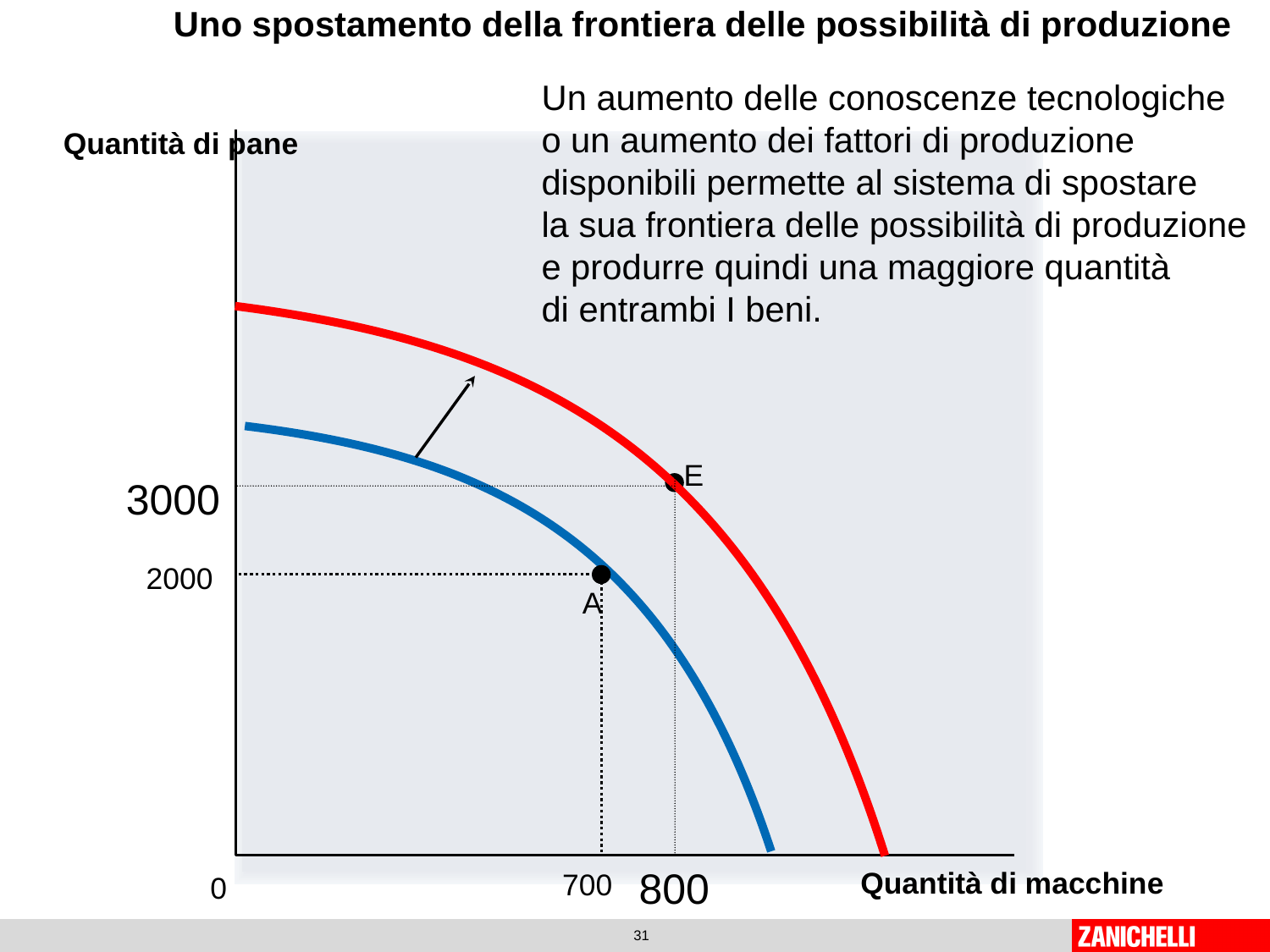

Uno spostamento della frontiera delle possibilità di produzione
Un aumento delle conoscenze tecnologiche
o un aumento dei fattori di produzione
disponibili permette al sistema di spostare
la sua frontiera delle possibilità di produzione
e produrre quindi una maggiore quantità
di entrambi I beni.
Quantità di pane

E

3000

800
2000

700

A
Quantità di macchine
0